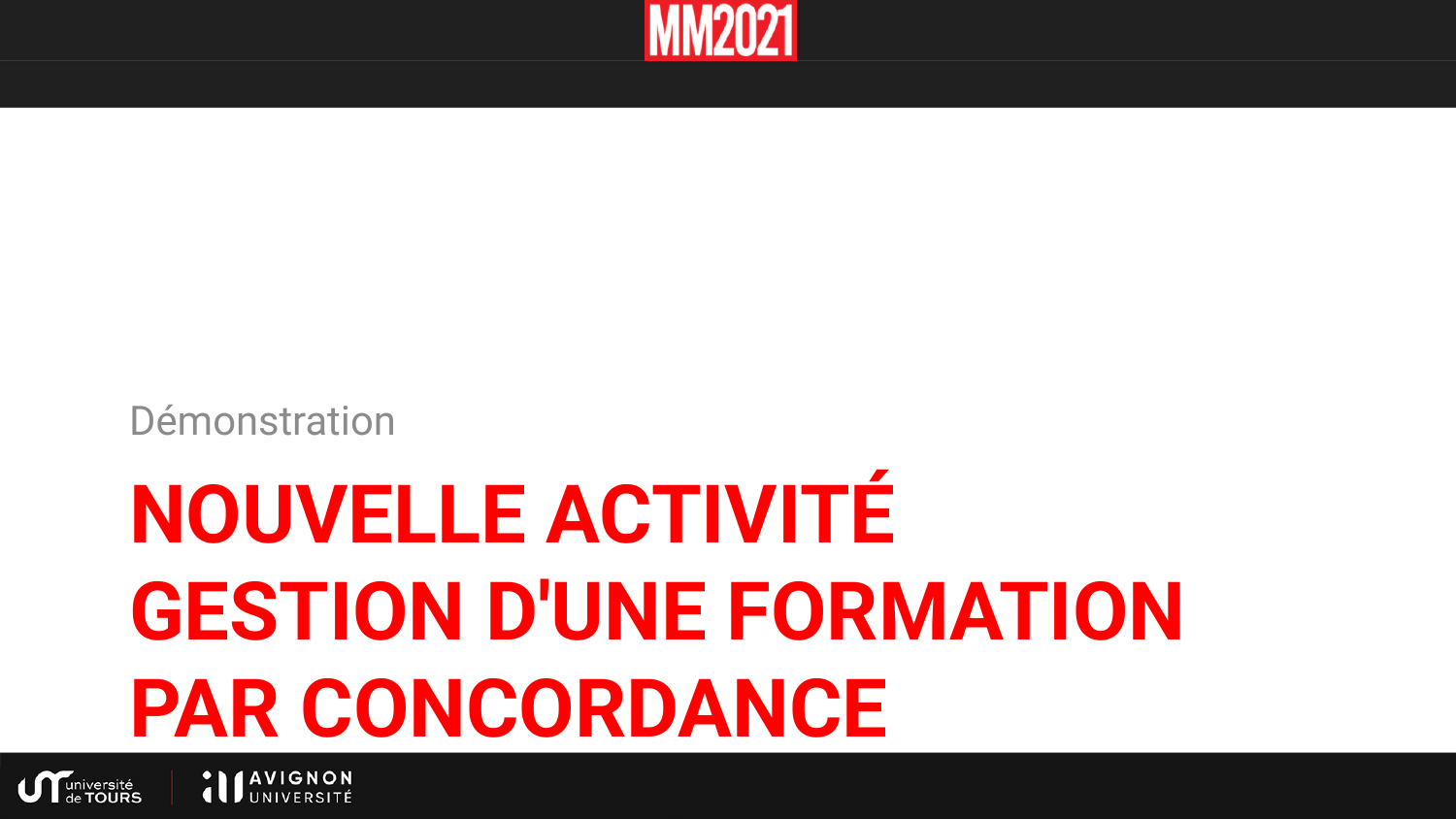

Démonstration
# Nouvelle activité Gestion d'une formation par concordance